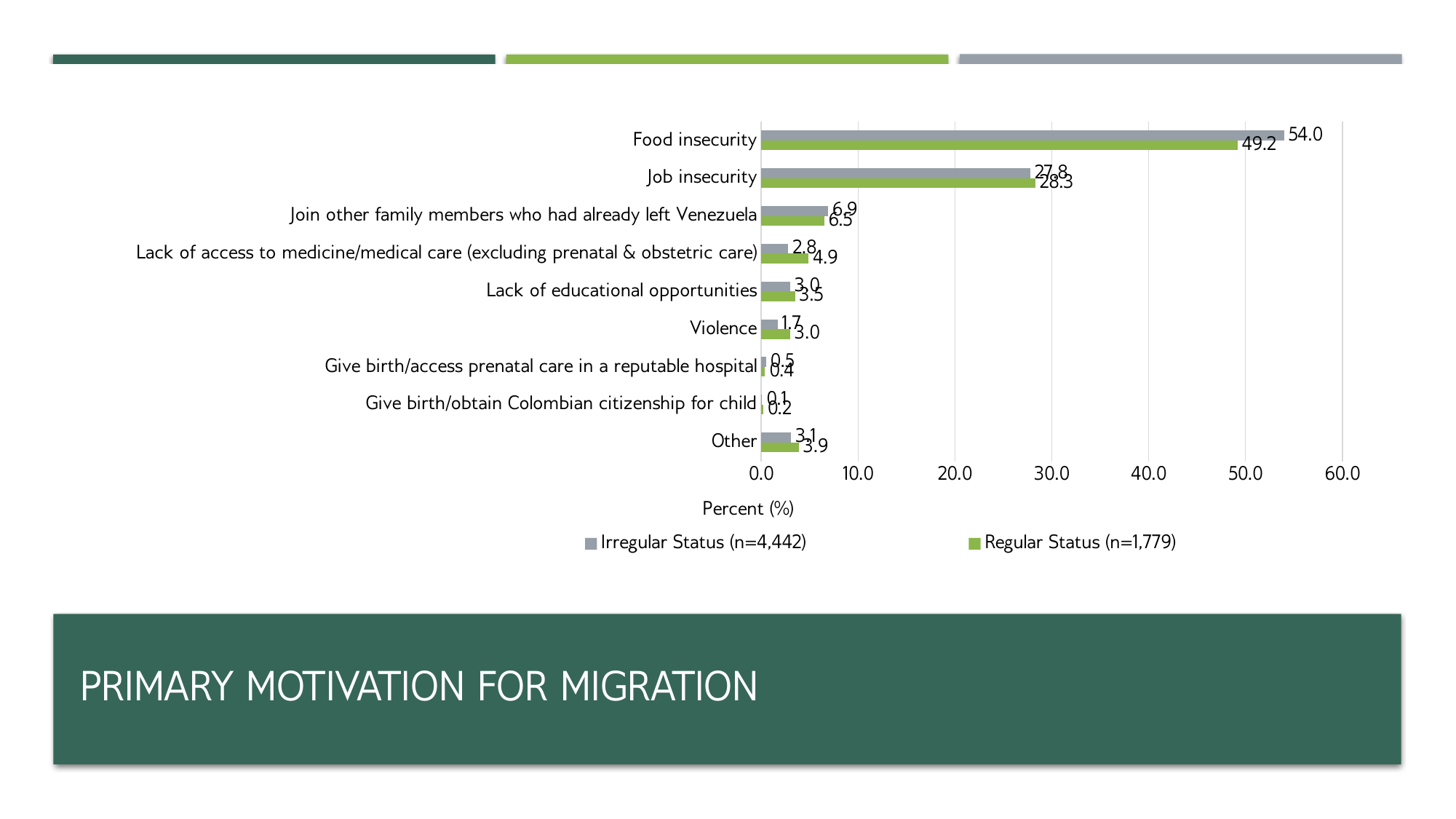

### Chart

| Category | Regular Status (n=1,779) | Irregular Status (n=4,442) |
|---|---|---|
| Other | 3.9 | 3.1 |
| Give birth/obtain Colombian citizenship for child | 0.2 | 0.1 |
| Give birth/access prenatal care in a reputable hospital | 0.4 | 0.5 |
| Violence | 3.0 | 1.7 |
| Lack of educational opportunities | 3.5 | 3.0 |
| Lack of access to medicine/medical care (excluding prenatal & obstetric care) | 4.9 | 2.8 |
| Join other family members who had already left Venezuela | 6.5 | 6.9 |
| Job insecurity | 28.3 | 27.8 |
| Food insecurity | 49.2 | 54.0 |
# Primary motivation for migration